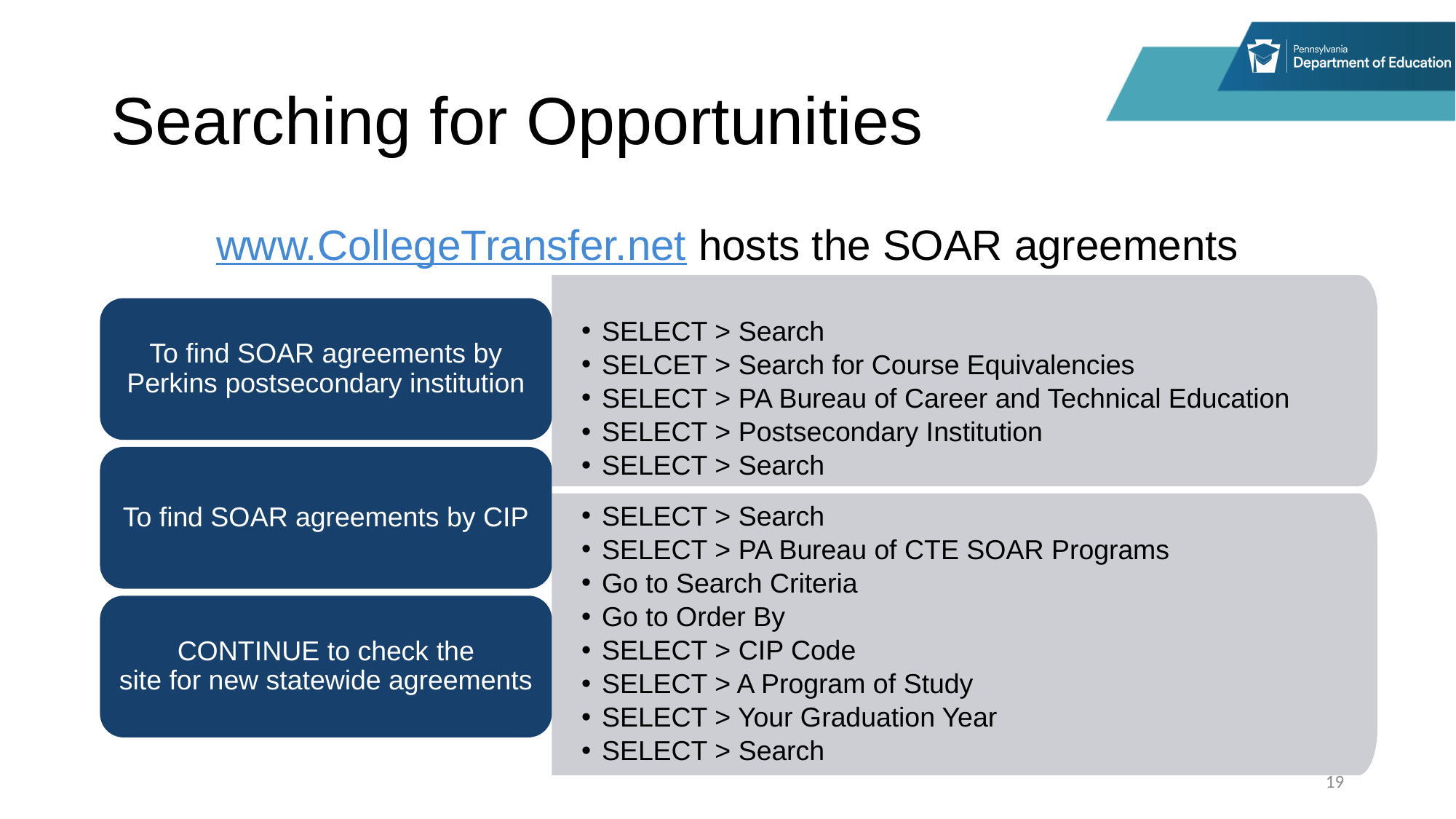

# Searching for Opportunities
www.CollegeTransfer.net hosts the SOAR agreements

SELECT > Search
SELCET > Search for Course Equivalencies
SELECT > PA Bureau of Career and Technical Education
SELECT > Postsecondary Institution
SELECT > Search
To find SOAR agreements by Perkins postsecondary institution
To find SOAR agreements by CIP
SELECT > Search
SELECT > PA Bureau of CTE SOAR Programs
Go to Search Criteria
Go to Order By
SELECT > CIP Code
SELECT > A Program of Study
SELECT > Your Graduation Year
SELECT > Search
CONTINUE to check the site for new statewide agreements
19